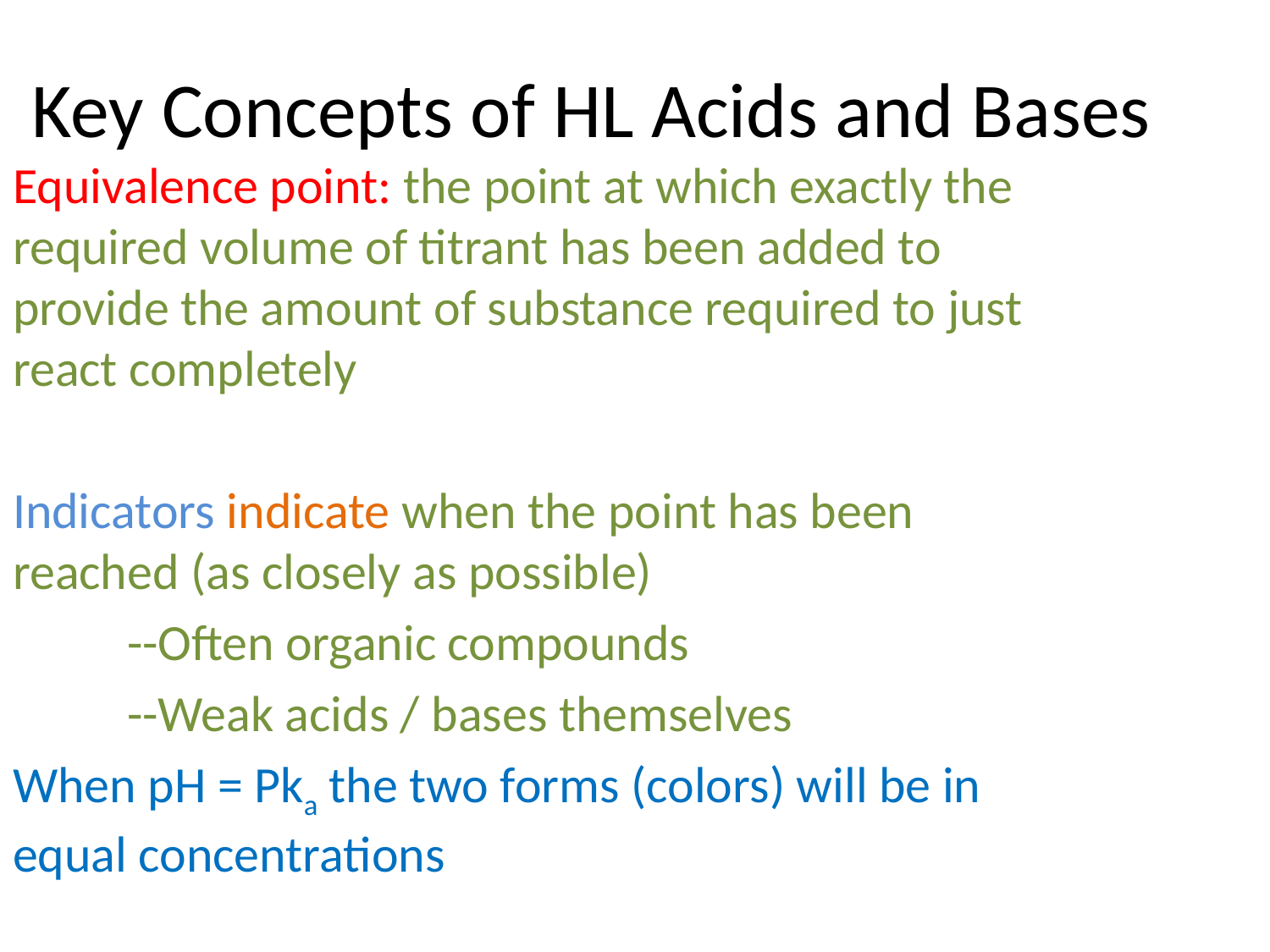

# Key Concepts of HL Acids and Bases
Equivalence point: the point at which exactly the required volume of titrant has been added to provide the amount of substance required to just react completely

Indicators indicate when the point has been reached (as closely as possible)
	--Often organic compounds
	--Weak acids / bases themselves
When pH = Pka the two forms (colors) will be in equal concentrations